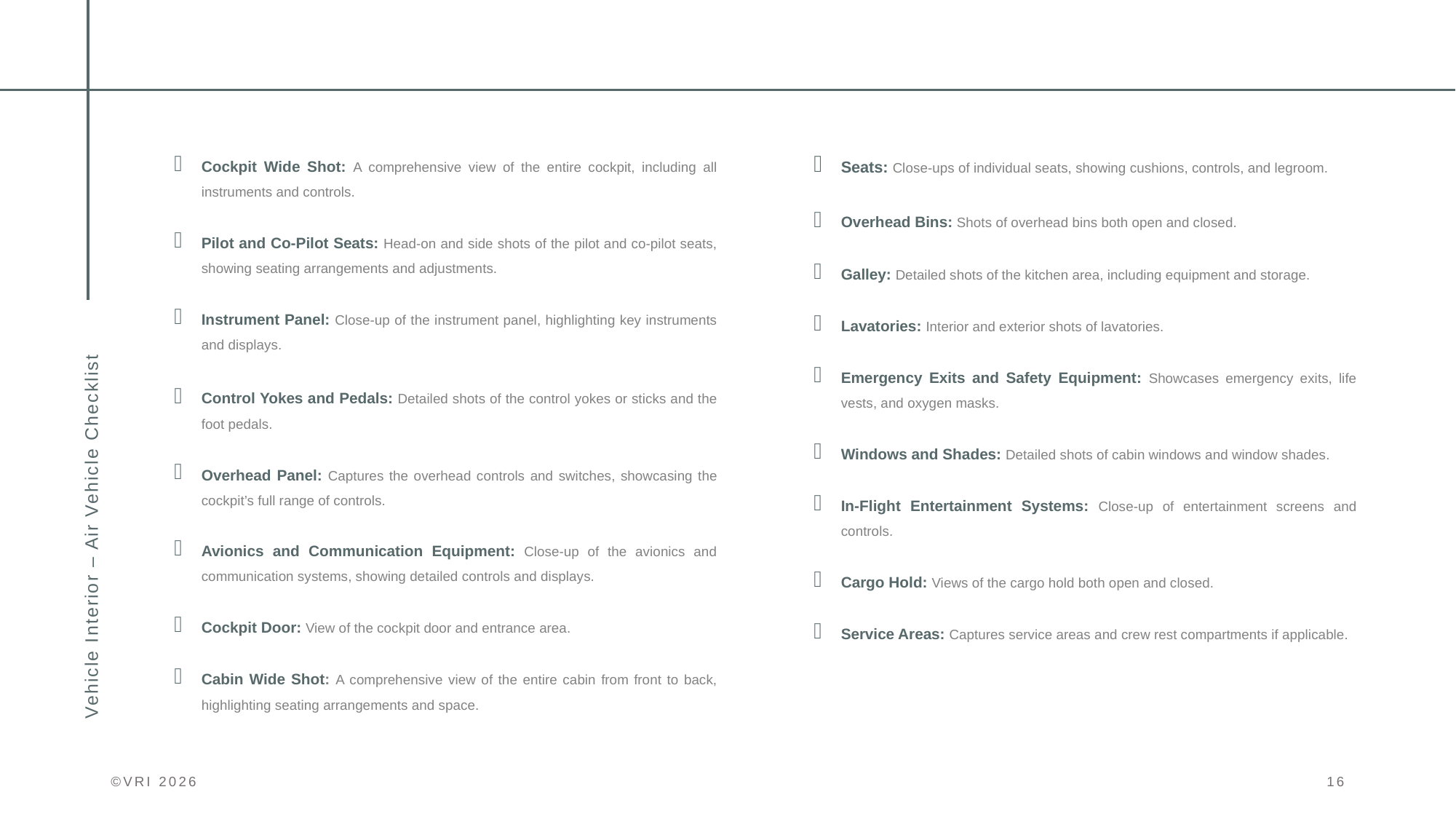

Cockpit Wide Shot: A comprehensive view of the entire cockpit, including all instruments and controls.

Pilot and Co-Pilot Seats: Head-on and side shots of the pilot and co-pilot seats, showing seating arrangements and adjustments.

Instrument Panel: Close-up of the instrument panel, highlighting key instruments and displays.

Control Yokes and Pedals: Detailed shots of the control yokes or sticks and the foot pedals.

Overhead Panel: Captures the overhead controls and switches, showcasing the cockpit’s full range of controls.

Avionics and Communication Equipment: Close-up of the avionics and communication systems, showing detailed controls and displays.

Cockpit Door: View of the cockpit door and entrance area.

Cabin Wide Shot: A comprehensive view of the entire cabin from front to back, highlighting seating arrangements and space.

Seats: Close-ups of individual seats, showing cushions, controls, and legroom.

Overhead Bins: Shots of overhead bins both open and closed.

Galley: Detailed shots of the kitchen area, including equipment and storage.

Lavatories: Interior and exterior shots of lavatories.

Emergency Exits and Safety Equipment: Showcases emergency exits, life vests, and oxygen masks.

Windows and Shades: Detailed shots of cabin windows and window shades.

In-Flight Entertainment Systems: Close-up of entertainment screens and controls.

Cargo Hold: Views of the cargo hold both open and closed.

Service Areas: Captures service areas and crew rest compartments if applicable.

Vehicle Interior – Air Vehicle Checklist
©VRI 2026
16